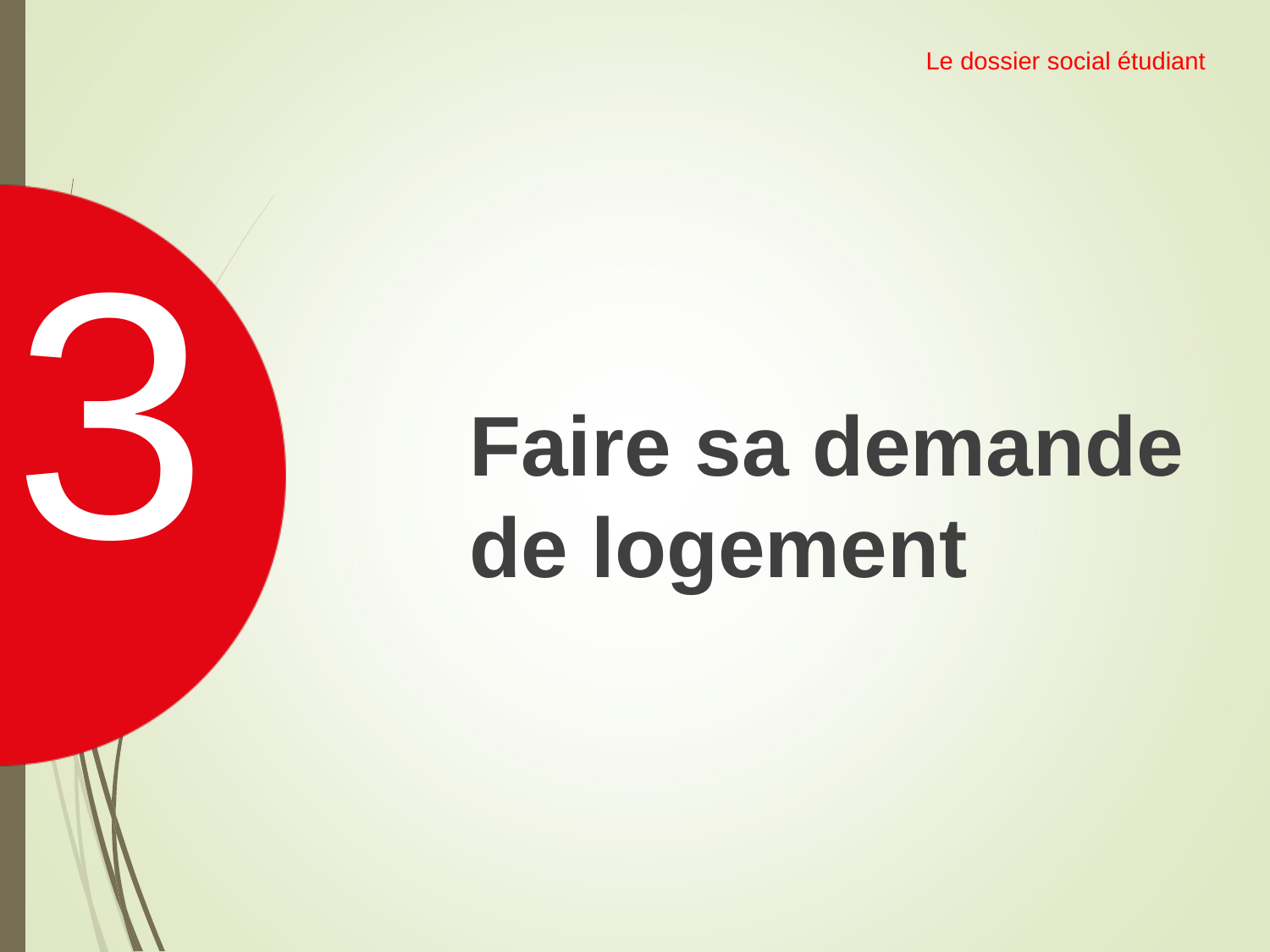

Le dossier social étudiant
3
Faire sa demande de logement